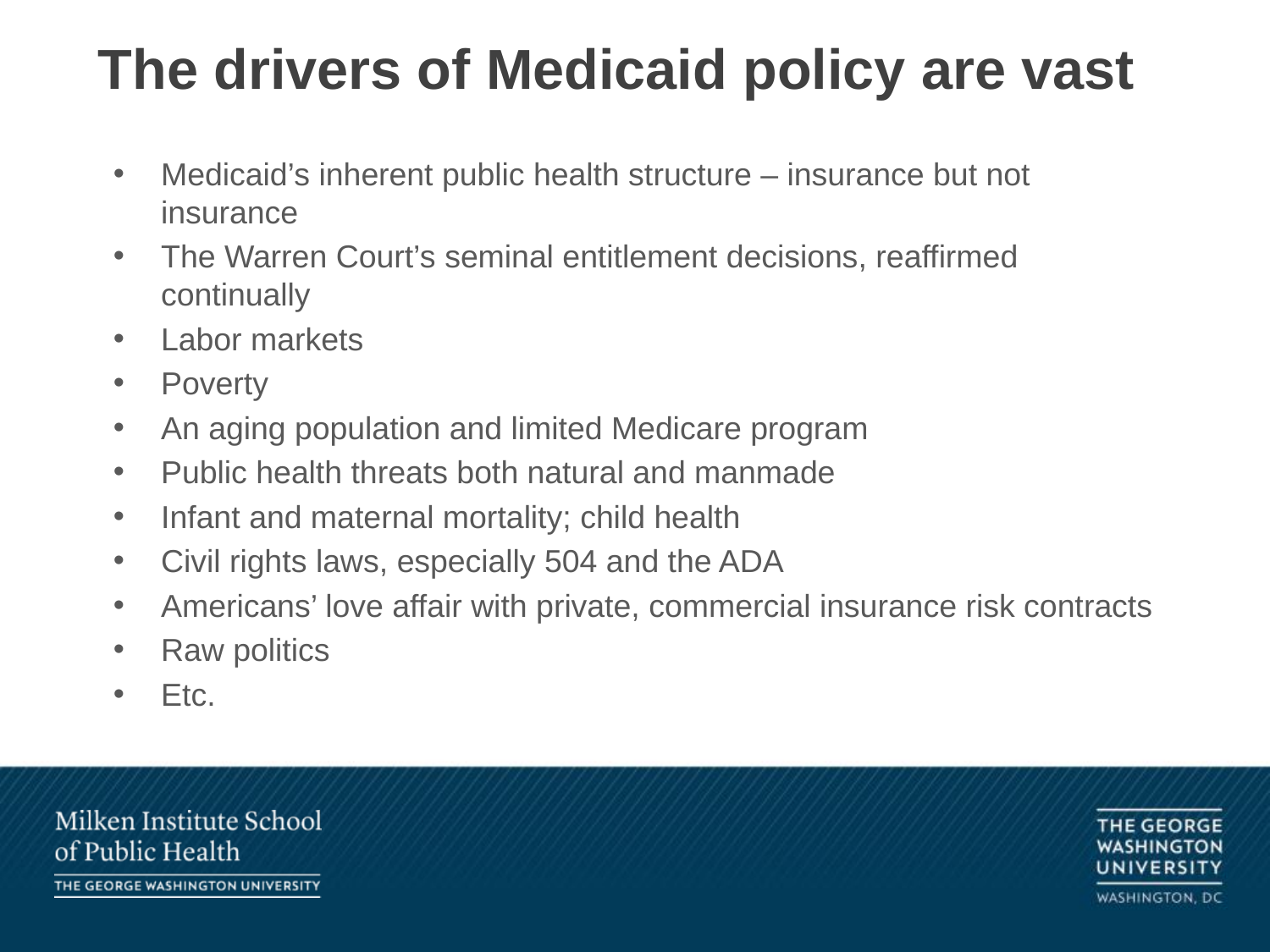

# The drivers of Medicaid policy are vast
Medicaid’s inherent public health structure – insurance but not insurance
The Warren Court’s seminal entitlement decisions, reaffirmed continually
Labor markets
Poverty
An aging population and limited Medicare program
Public health threats both natural and manmade
Infant and maternal mortality; child health
Civil rights laws, especially 504 and the ADA
Americans’ love affair with private, commercial insurance risk contracts
Raw politics
Etc.